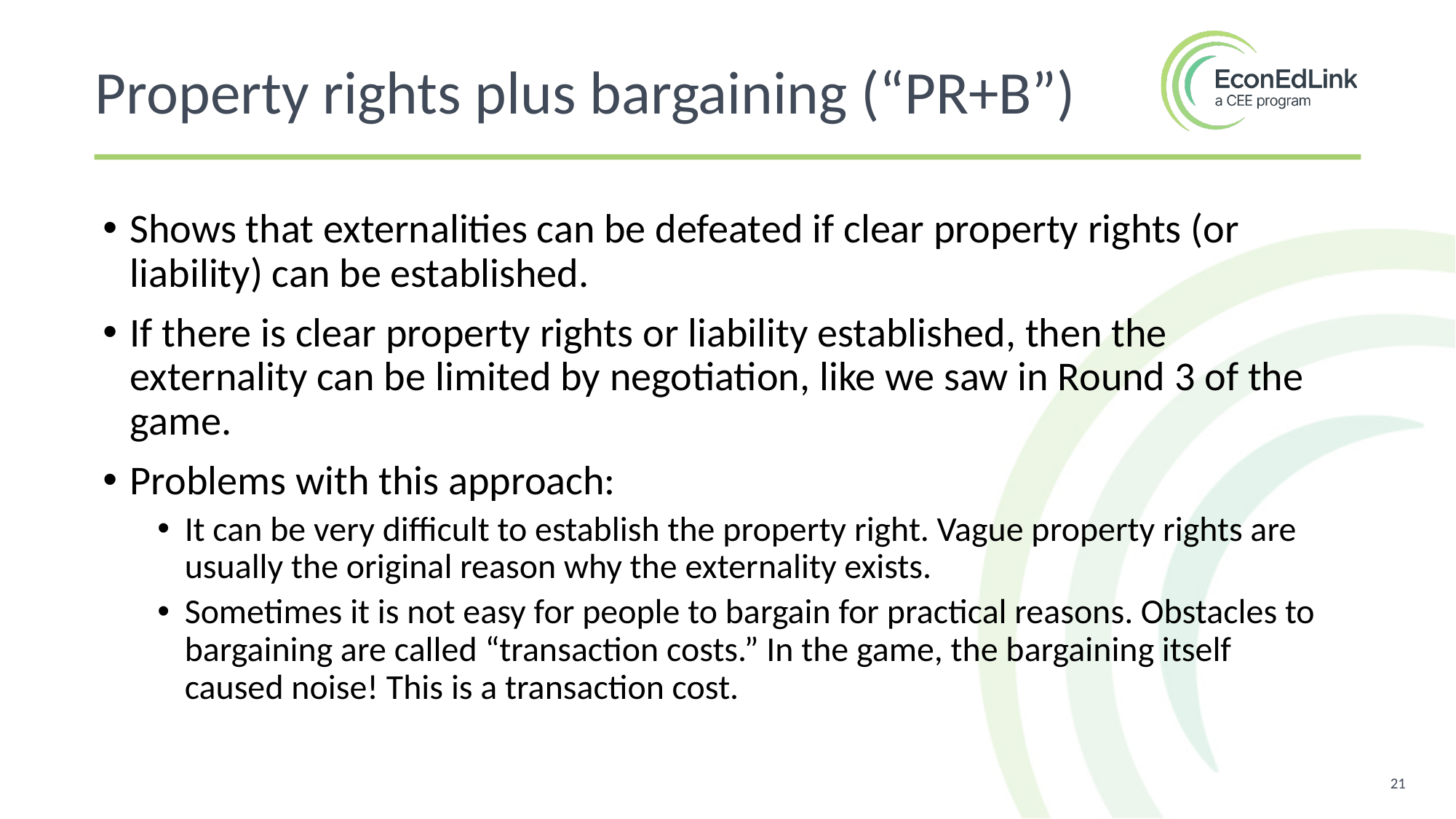

Property rights plus bargaining (“PR+B”)
Shows that externalities can be defeated if clear property rights (or liability) can be established.
If there is clear property rights or liability established, then the externality can be limited by negotiation, like we saw in Round 3 of the game.
Problems with this approach:
It can be very difficult to establish the property right. Vague property rights are usually the original reason why the externality exists.
Sometimes it is not easy for people to bargain for practical reasons. Obstacles to bargaining are called “transaction costs.” In the game, the bargaining itself caused noise! This is a transaction cost.

21